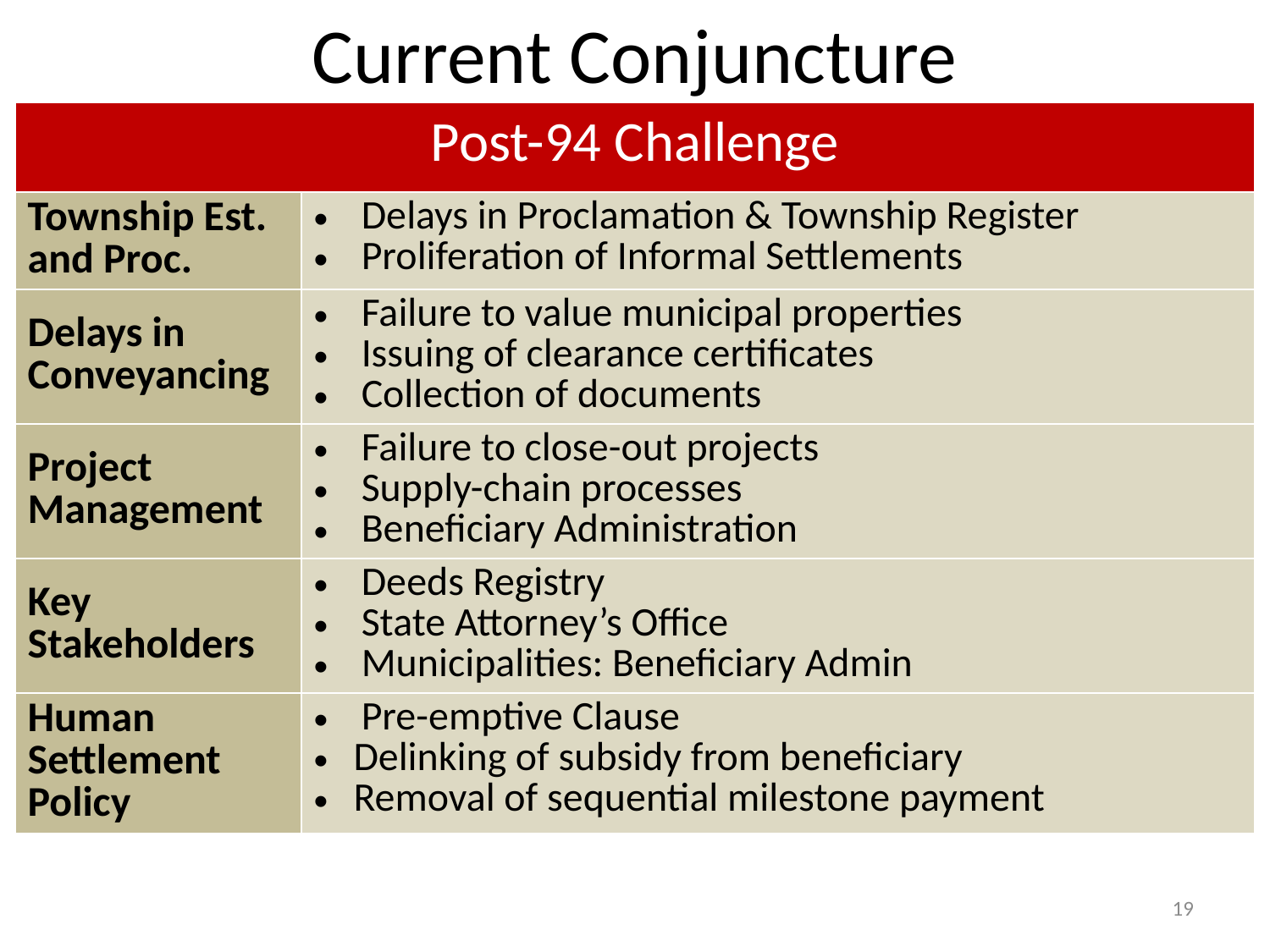

Current Conjuncture
| Post-94 Challenge |  |
| --- | --- |
| Township Est. and Proc. | Delays in Proclamation & Township Register Proliferation of Informal Settlements |
| Delays in Conveyancing | Failure to value municipal properties Issuing of clearance certificates Collection of documents |
| Project Management | Failure to close-out projects Supply-chain processes Beneficiary Administration |
| Key Stakeholders | Deeds Registry State Attorney’s Office Municipalities: Beneficiary Admin |
| Human Settlement Policy | Pre-emptive Clause Delinking of subsidy from beneficiary Removal of sequential milestone payment |
19